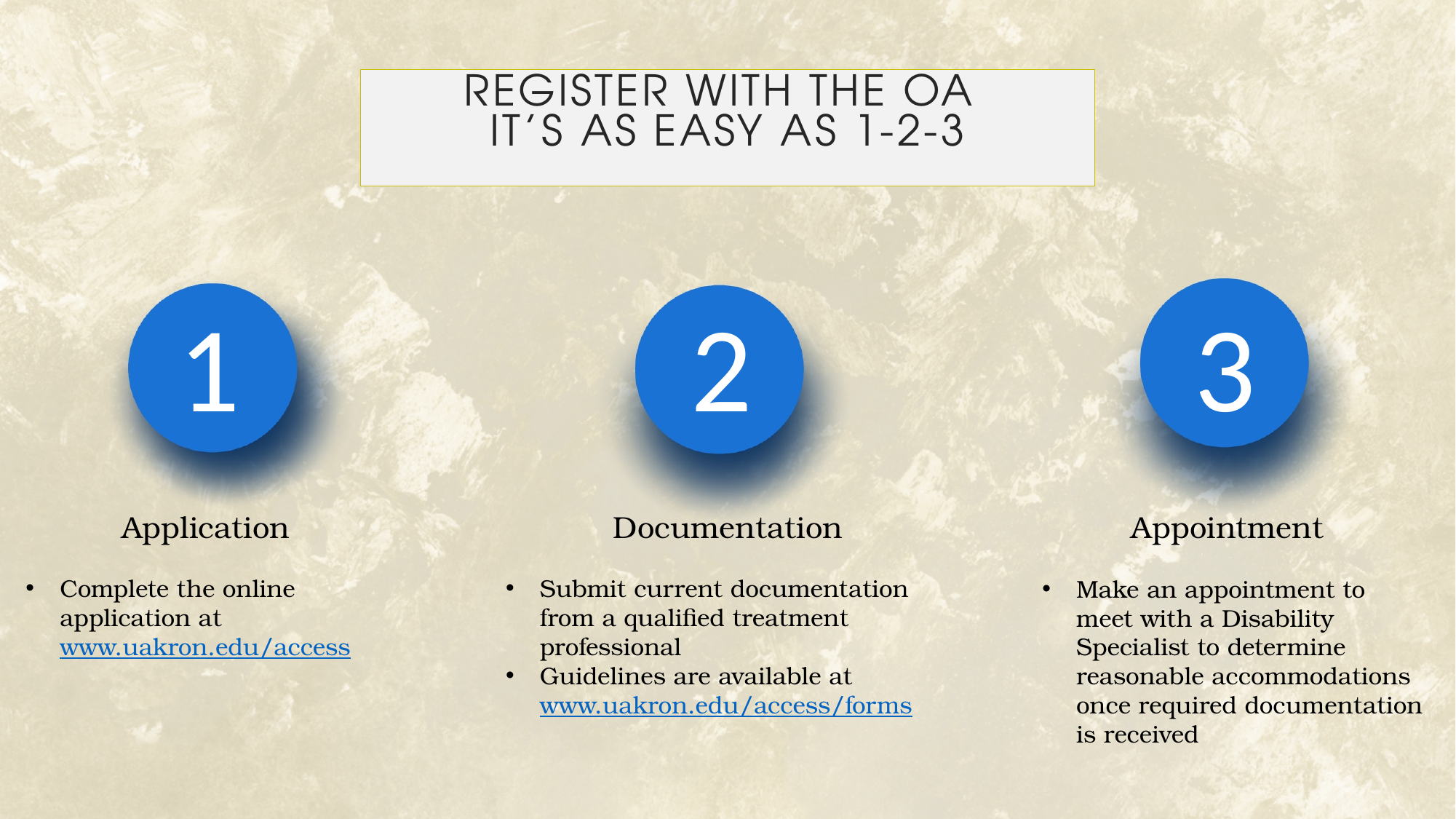

Register with the OA
It’s As easy as 1-2-3
3
1
2
Application

Complete the online application at www.uakron.edu/access

Documentation

Submit current documentation from a qualified treatment professional
Guidelines are available at www.uakron.edu/access/forms

Appointment

Make an appointment to meet with a Disability Specialist to determine reasonable accommodations once required documentation is received